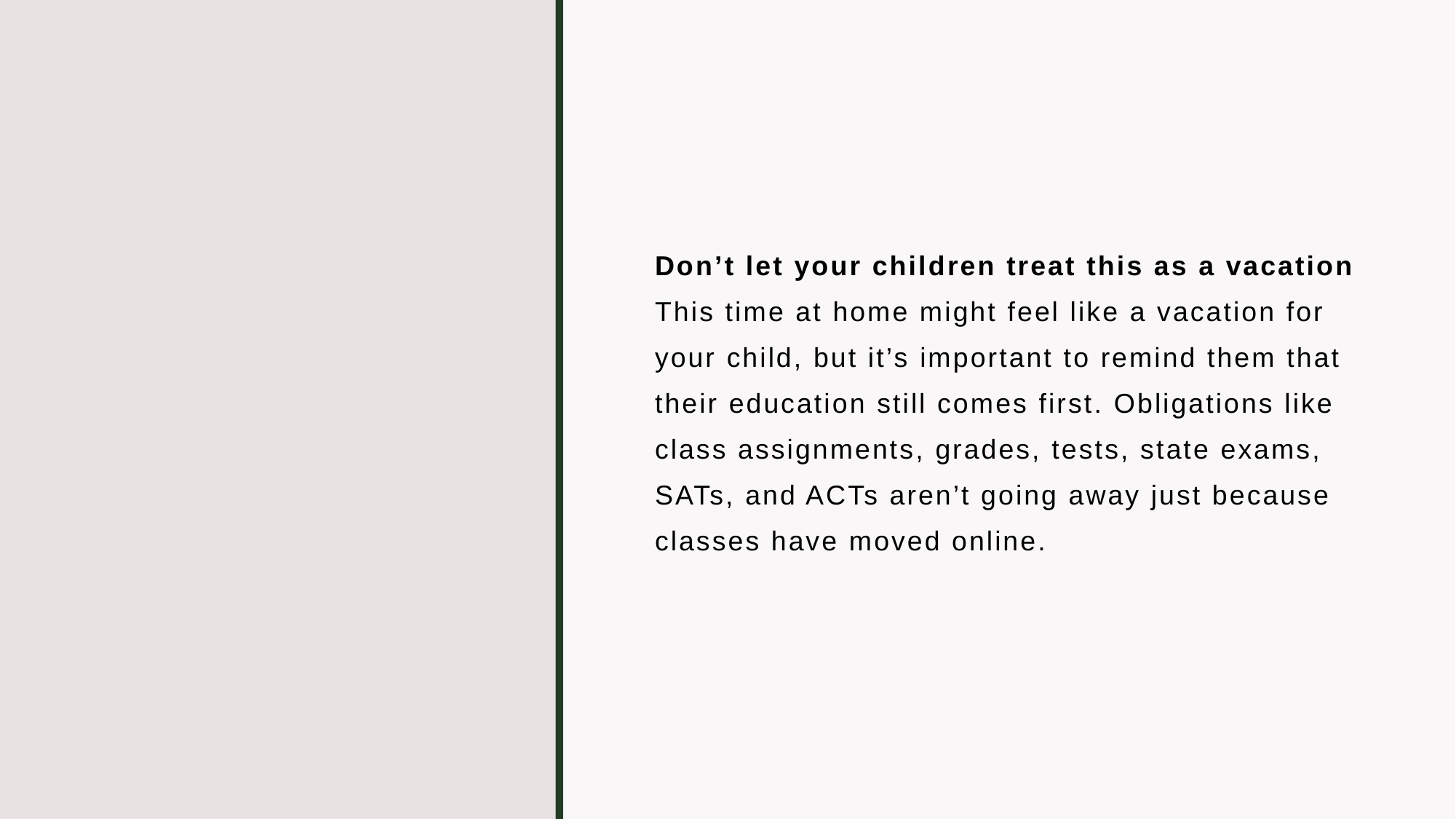

#
Don’t let your children treat this as a vacation
This time at home might feel like a vacation for your child, but it’s important to remind them that their education still comes first. Obligations like class assignments, grades, tests, state exams, SATs, and ACTs aren’t going away just because classes have moved online.